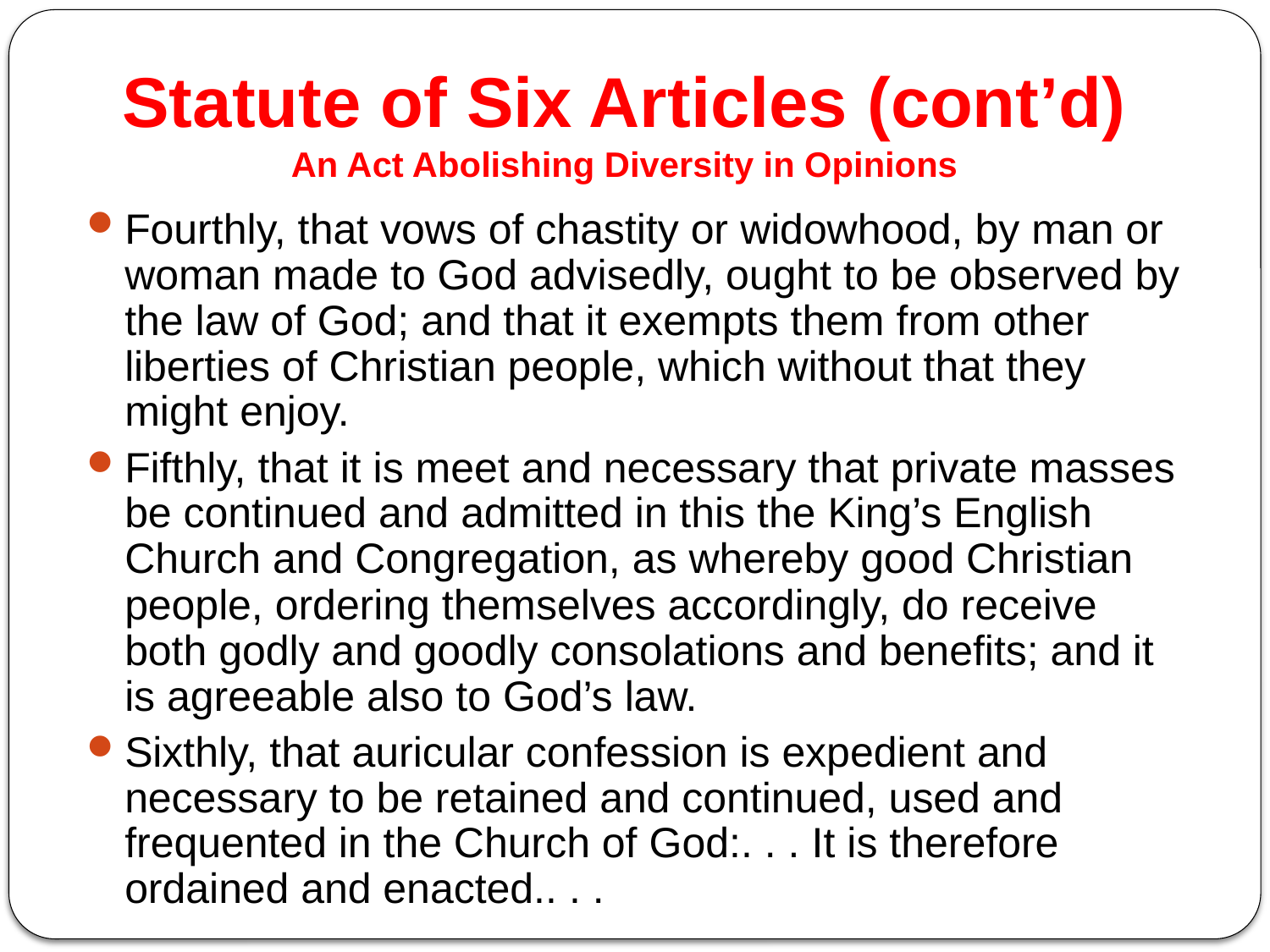

# Statute of Six Articles (cont’d) An Act Abolishing Diversity in Opinions
Fourthly, that vows of chastity or widowhood, by man or woman made to God advisedly, ought to be observed by the law of God; and that it exempts them from other liberties of Christian people, which without that they might enjoy.
Fifthly, that it is meet and necessary that private masses be continued and admitted in this the King’s English Church and Congregation, as whereby good Christian people, ordering themselves accordingly, do receive both godly and goodly consolations and benefits; and it is agreeable also to God’s law.
Sixthly, that auricular confession is expedient and necessary to be retained and continued, used and frequented in the Church of God:. . . It is therefore ordained and enacted.. . .